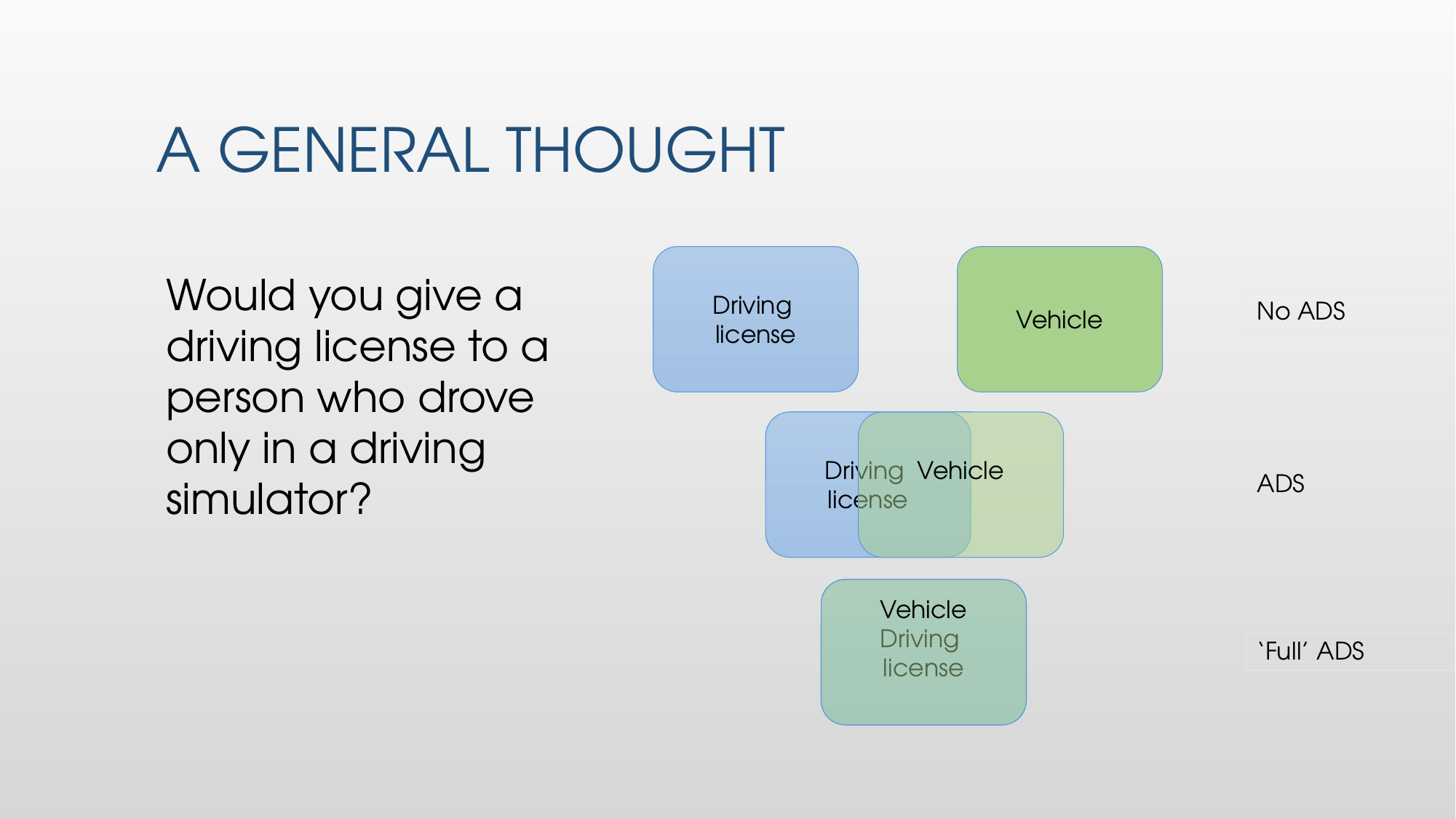

# A general thought
Driving
license
Vehicle
Would you give a driving license to a person who drove only in a driving simulator?
No ADS
Driving
license
Vehicle

ADS
Driving
license
Vehicle

‘Full’ ADS